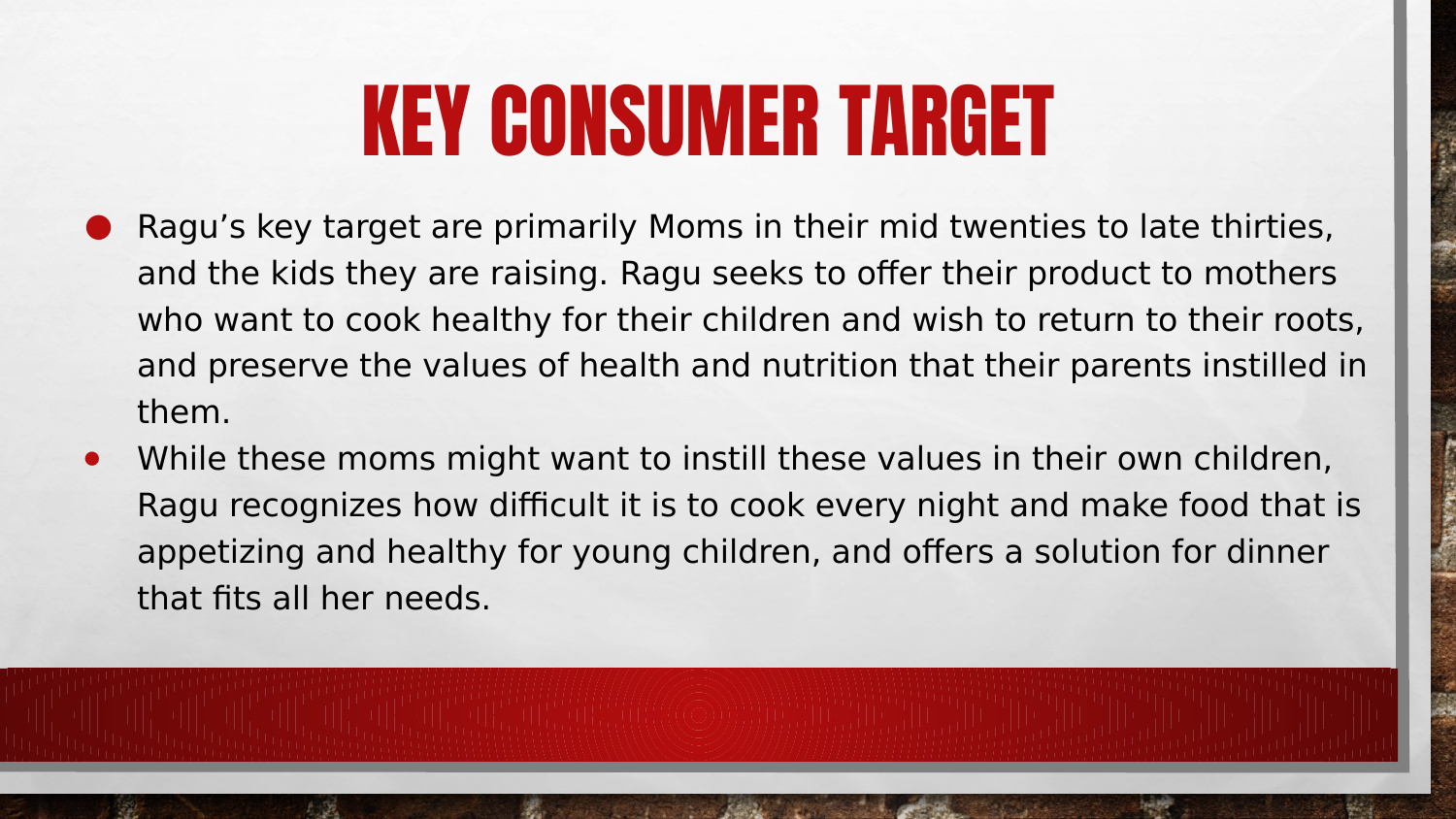

# Key Consumer Target
Ragu’s key target are primarily Moms in their mid twenties to late thirties, and the kids they are raising. Ragu seeks to offer their product to mothers who want to cook healthy for their children and wish to return to their roots, and preserve the values of health and nutrition that their parents instilled in them.
While these moms might want to instill these values in their own children, Ragu recognizes how difficult it is to cook every night and make food that is appetizing and healthy for young children, and offers a solution for dinner that fits all her needs.